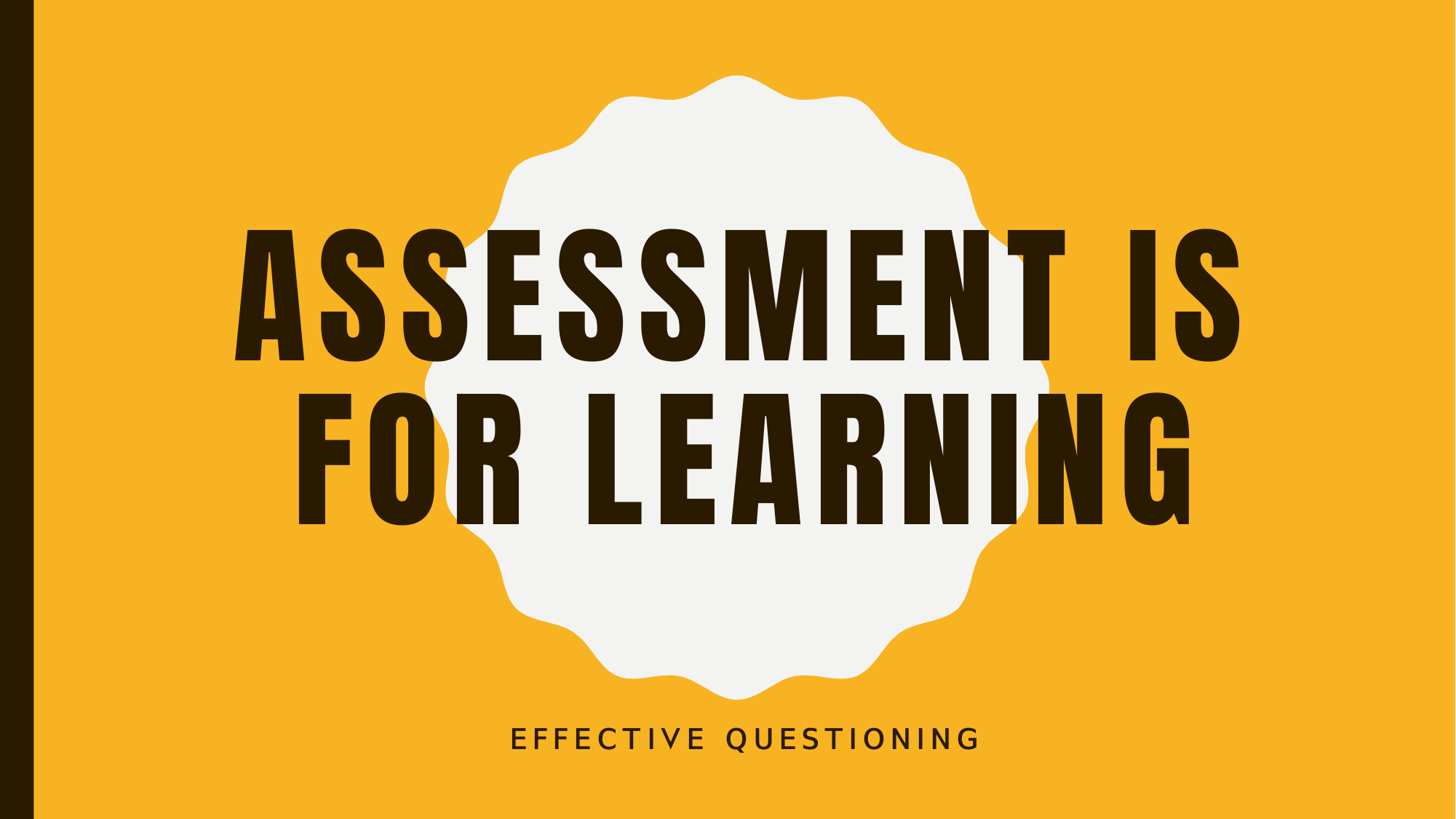

# ASSESSMENT IS FOR Learning
Effective questioning